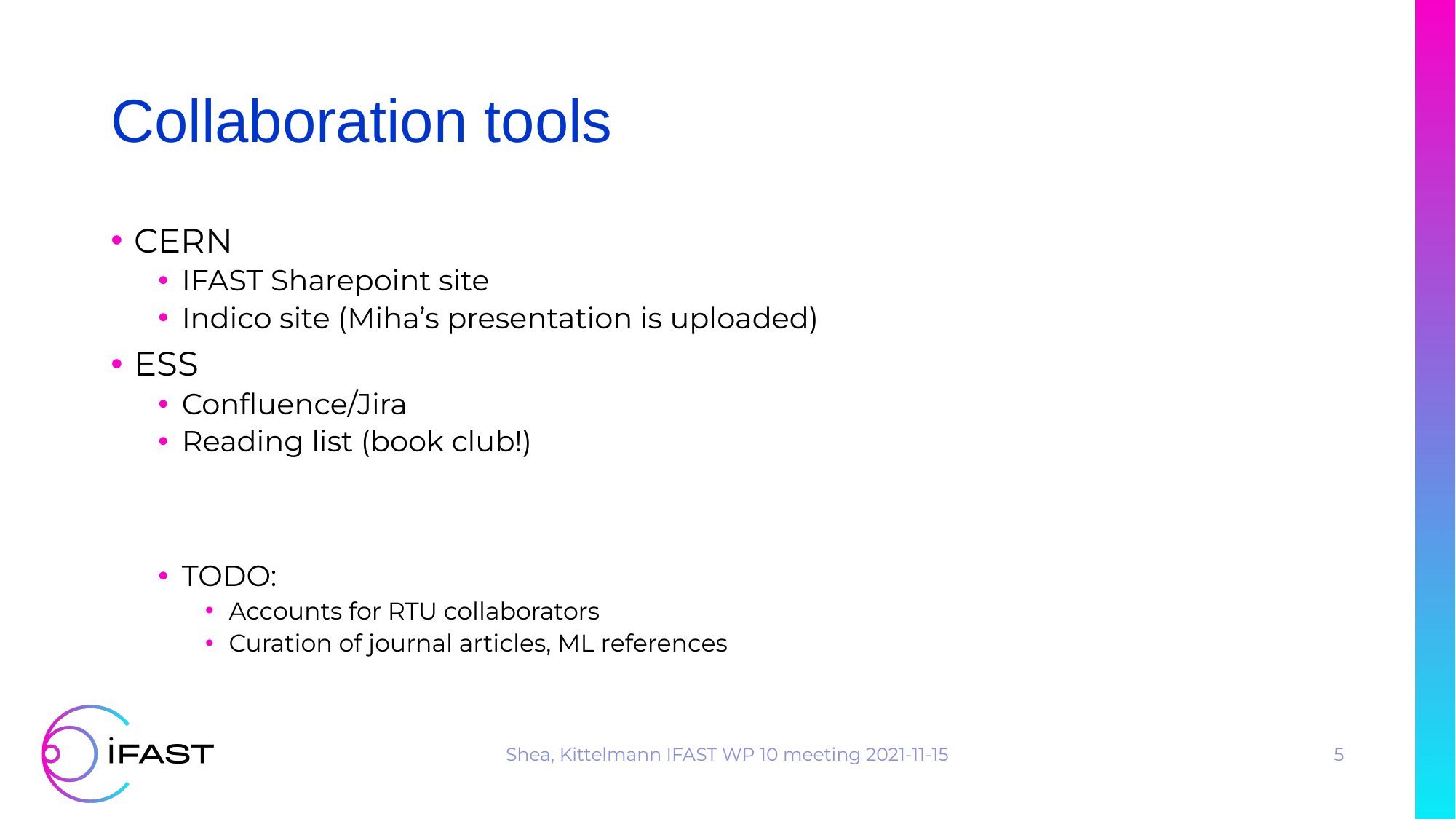

# Collaboration tools
CERN
IFAST Sharepoint site
Indico site (Miha’s presentation is uploaded)
ESS
Confluence/Jira
Reading list (book club!)

TODO:
Accounts for RTU collaborators
Curation of journal articles, ML references
Shea, Kittelmann IFAST WP 10 meeting 2021-11-15
5